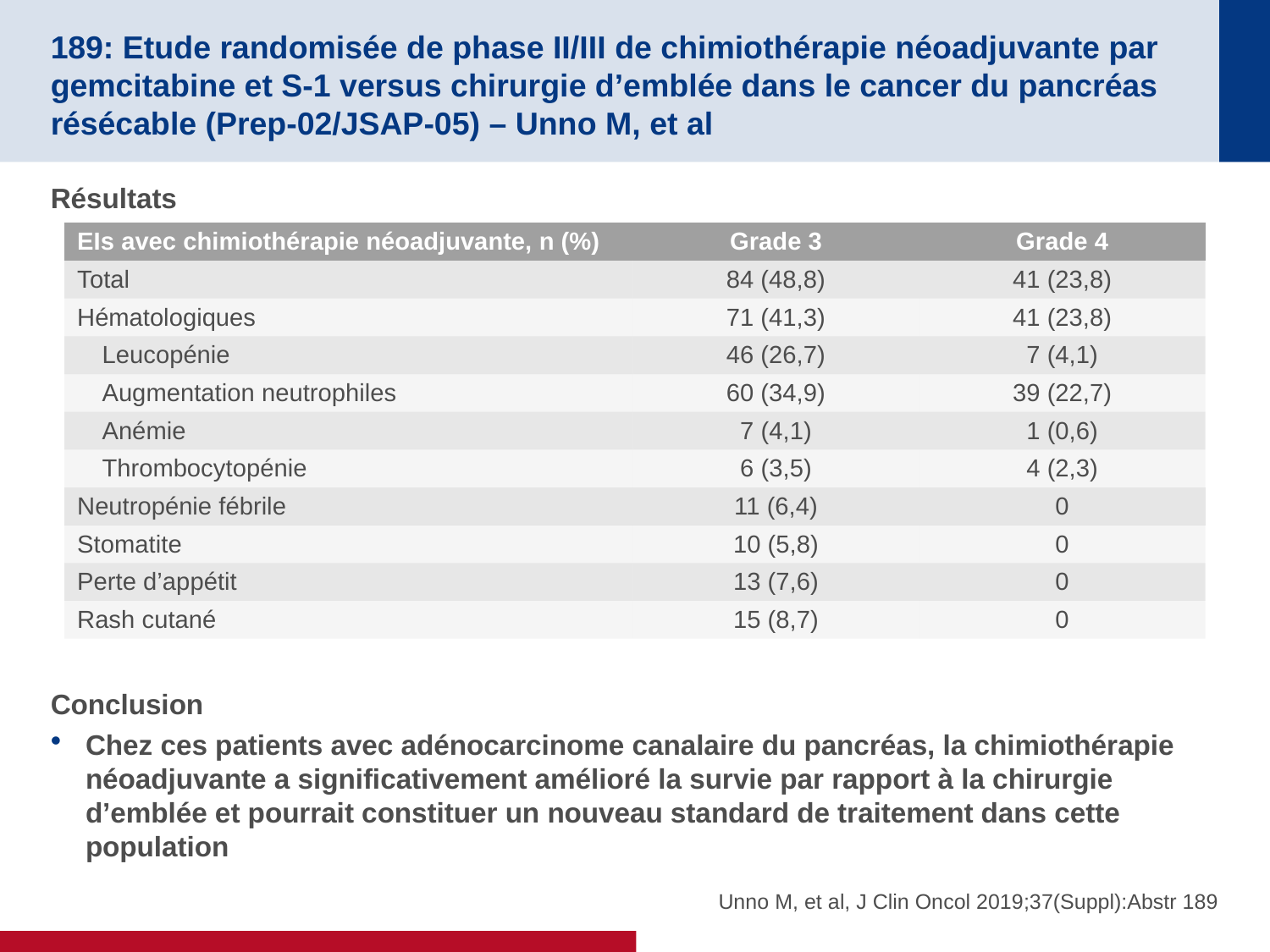

# 189: Etude randomisée de phase II/III de chimiothérapie néoadjuvante par gemcitabine et S-1 versus chirurgie d’emblée dans le cancer du pancréas résécable (Prep-02/JSAP-05) – Unno M, et al
Résultats
Conclusion
Chez ces patients avec adénocarcinome canalaire du pancréas, la chimiothérapie néoadjuvante a significativement amélioré la survie par rapport à la chirurgie d’emblée et pourrait constituer un nouveau standard de traitement dans cette population
| EIs avec chimiothérapie néoadjuvante, n (%) | Grade 3 | Grade 4 |
| --- | --- | --- |
| Total | 84 (48,8) | 41 (23,8) |
| Hématologiques | 71 (41,3) | 41 (23,8) |
| Leucopénie | 46 (26,7) | 7 (4,1) |
| Augmentation neutrophiles | 60 (34,9) | 39 (22,7) |
| Anémie | 7 (4,1) | 1 (0,6) |
| Thrombocytopénie | 6 (3,5) | 4 (2,3) |
| Neutropénie fébrile | 11 (6,4) | 0 |
| Stomatite | 10 (5,8) | 0 |
| Perte d’appétit | 13 (7,6) | 0 |
| Rash cutané | 15 (8,7) | 0 |
Unno M, et al, J Clin Oncol 2019;37(Suppl):Abstr 189